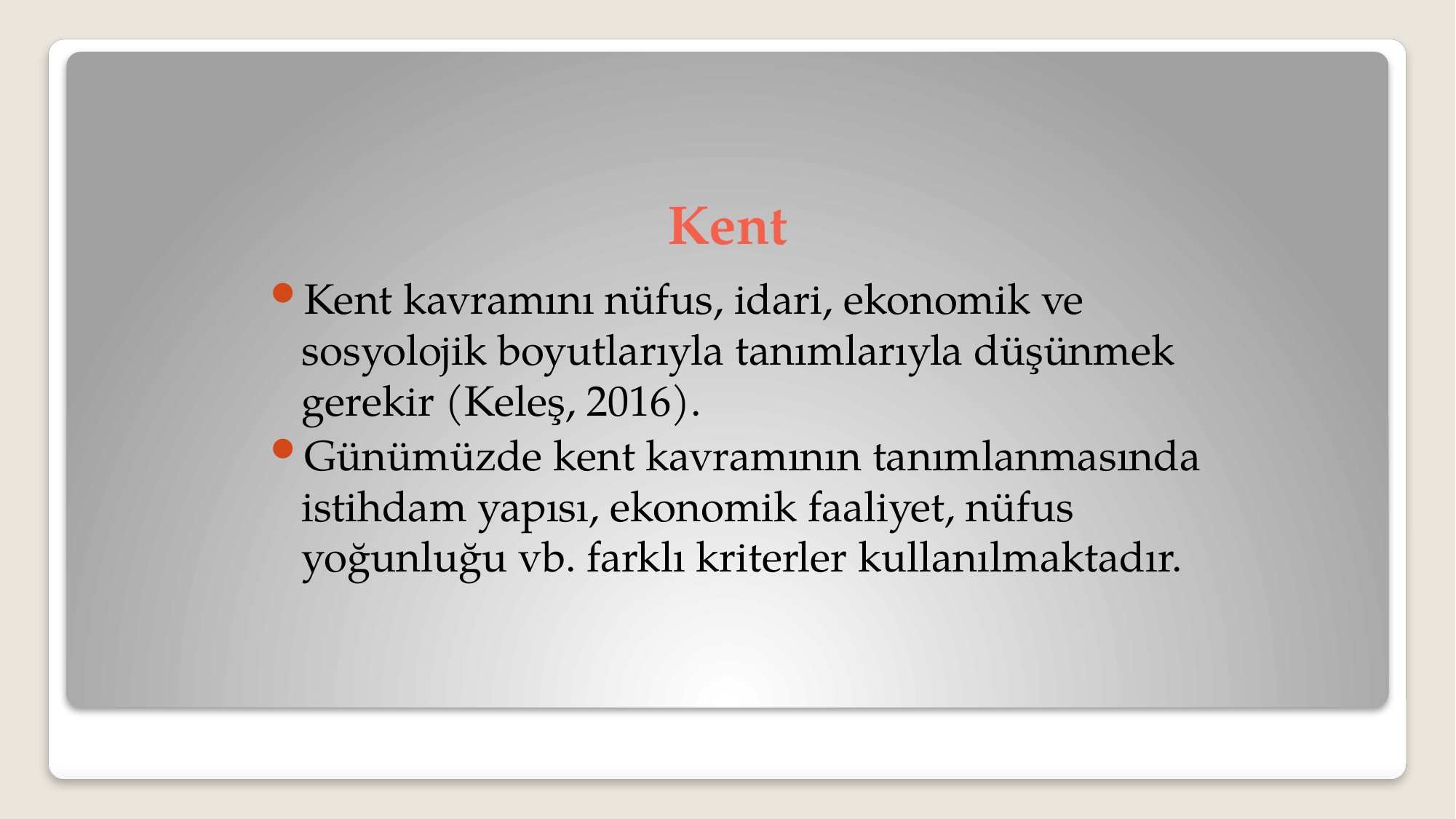

# Kent
Kent kavramını nüfus, idari, ekonomik ve sosyolojik boyutlarıyla tanımlarıyla düşünmek gerekir (Keleş, 2016).
Günümüzde kent kavramının tanımlanmasında istihdam yapısı, ekonomik faaliyet, nüfus yoğunluğu vb. farklı kriterler kullanılmaktadır.